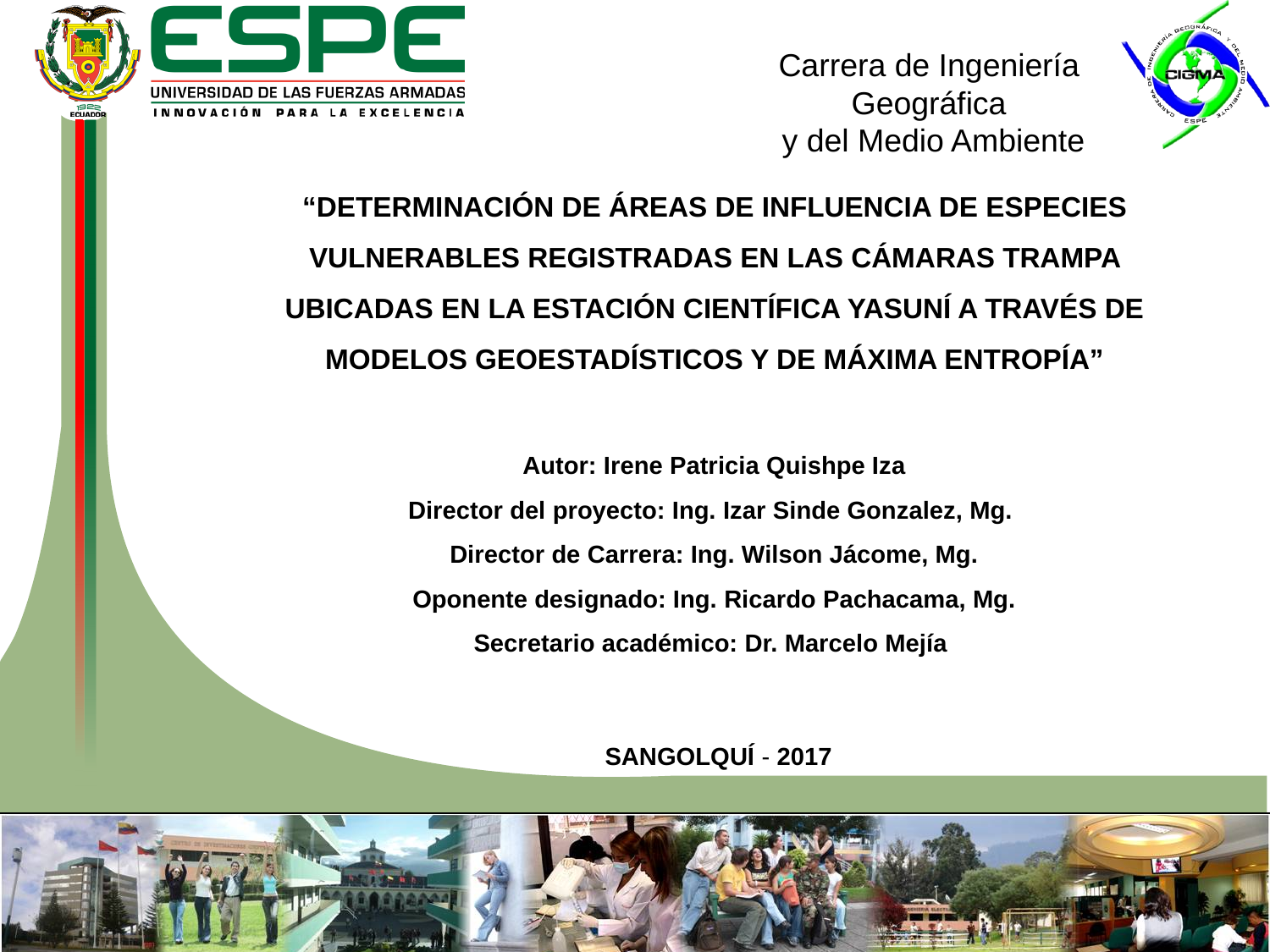

# “DETERMINACIÓN DE ÁREAS DE INFLUENCIA DE ESPECIES VULNERABLES REGISTRADAS EN LAS CÁMARAS TRAMPA UBICADAS EN LA ESTACIÓN CIENTÍFICA YASUNÍ A TRAVÉS DE MODELOS GEOESTADÍSTICOS Y DE MÁXIMA ENTROPÍA”
Autor: Irene Patricia Quishpe Iza
Director del proyecto: Ing. Izar Sinde Gonzalez, Mg.
Director de Carrera: Ing. Wilson Jácome, Mg.
Oponente designado: Ing. Ricardo Pachacama, Mg.
Secretario académico: Dr. Marcelo Mejía
 SANGOLQUÍ - 2017